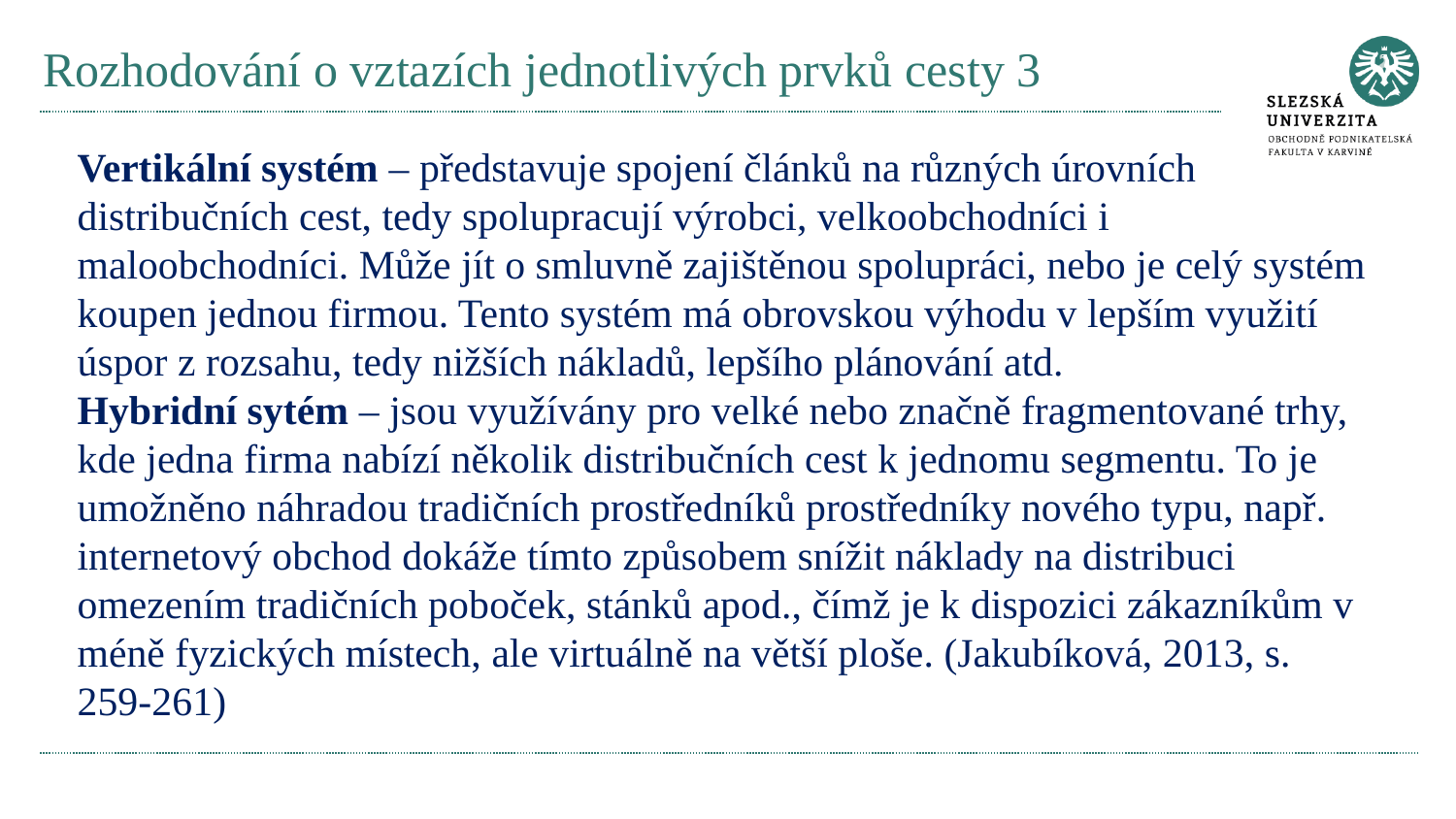

# Rozhodování o vztazích jednotlivých prvků cesty 3
Vertikální systém – představuje spojení článků na různých úrovních distribučních cest, tedy spolupracují výrobci, velkoobchodníci i maloobchodníci. Může jít o smluvně zajištěnou spolupráci, nebo je celý systém koupen jednou firmou. Tento systém má obrovskou výhodu v lepším využití úspor z rozsahu, tedy nižších nákladů, lepšího plánování atd.
Hybridní sytém – jsou využívány pro velké nebo značně fragmentované trhy, kde jedna firma nabízí několik distribučních cest k jednomu segmentu. To je umožněno náhradou tradičních prostředníků prostředníky nového typu, např. internetový obchod dokáže tímto způsobem snížit náklady na distribuci omezením tradičních poboček, stánků apod., čímž je k dispozici zákazníkům v méně fyzických místech, ale virtuálně na větší ploše. (Jakubíková, 2013, s. 259-261)